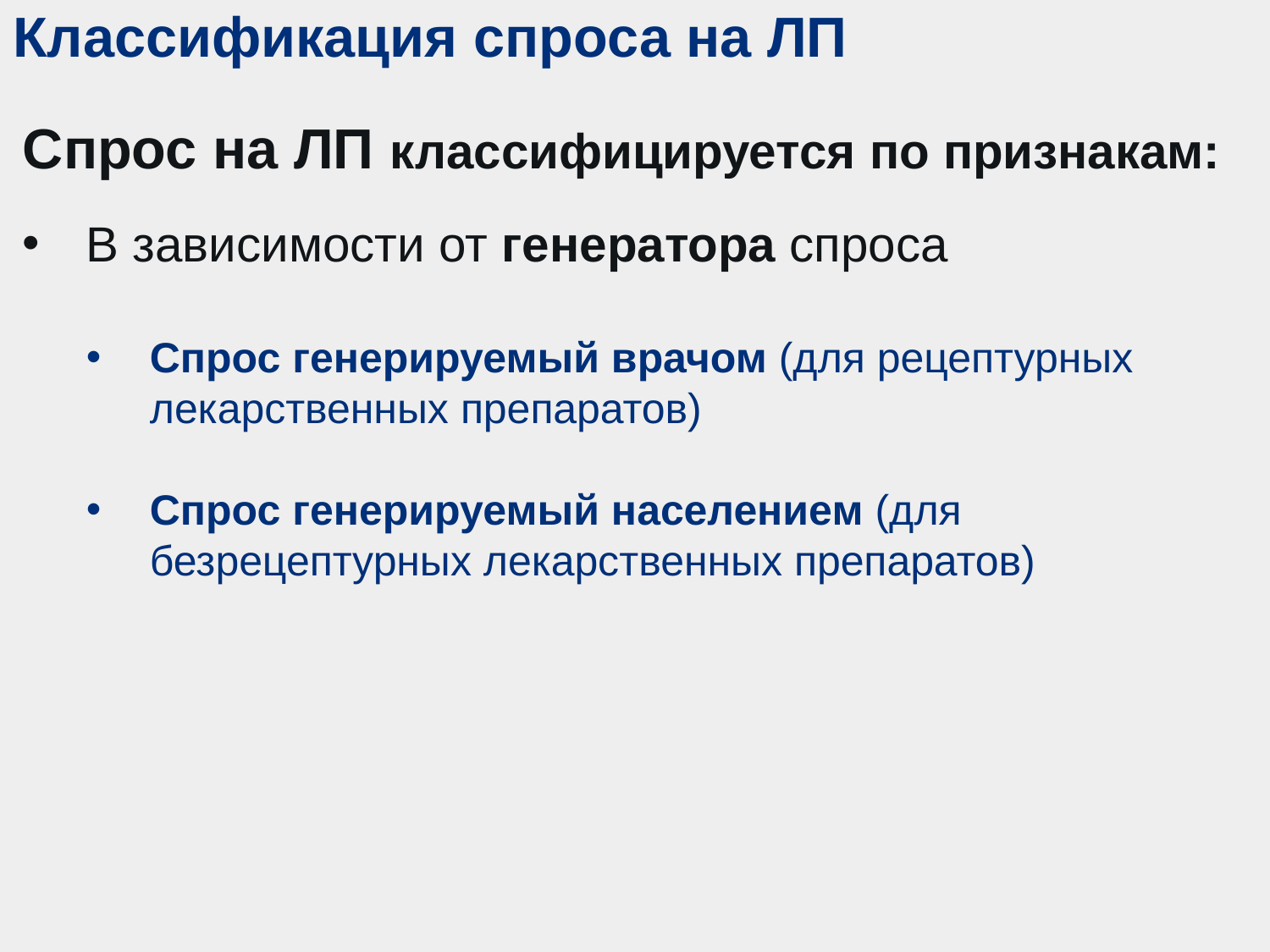

# Классификация спроса на ЛП
Спрос на ЛП классифицируется по признакам:
В зависимости от генератора спроса

Спрос генерируемый врачом (для рецептурных лекарственных препаратов)

Спрос генерируемый населением (для безрецептурных лекарственных препаратов)